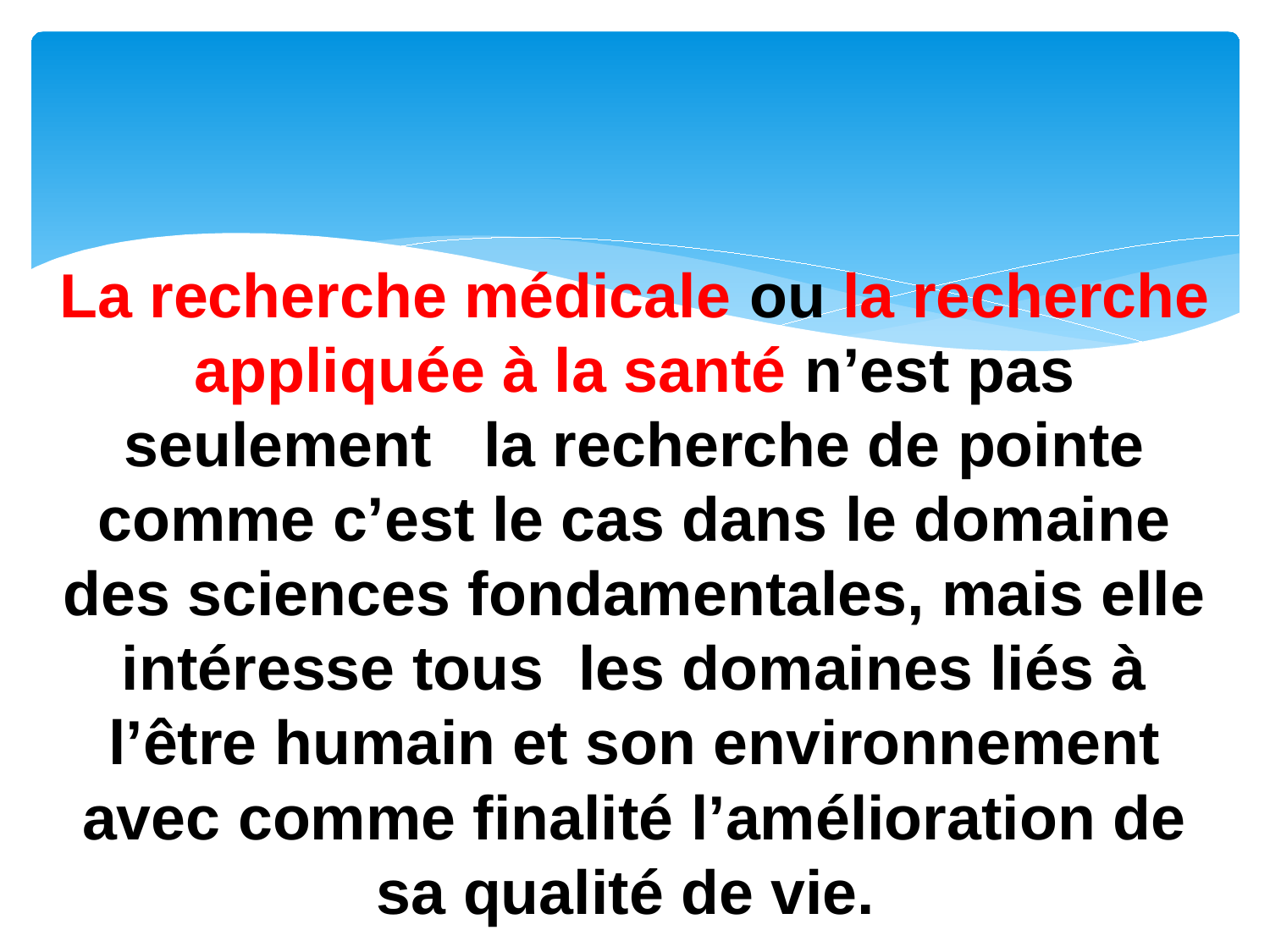

# La recherche médicale ou la recherche appliquée à la santé n’est pas seulement   la recherche de pointe comme c’est le cas dans le domaine des sciences fondamentales, mais elle intéresse tous  les domaines liés à l’être humain et son environnement avec comme finalité l’amélioration de sa qualité de vie.